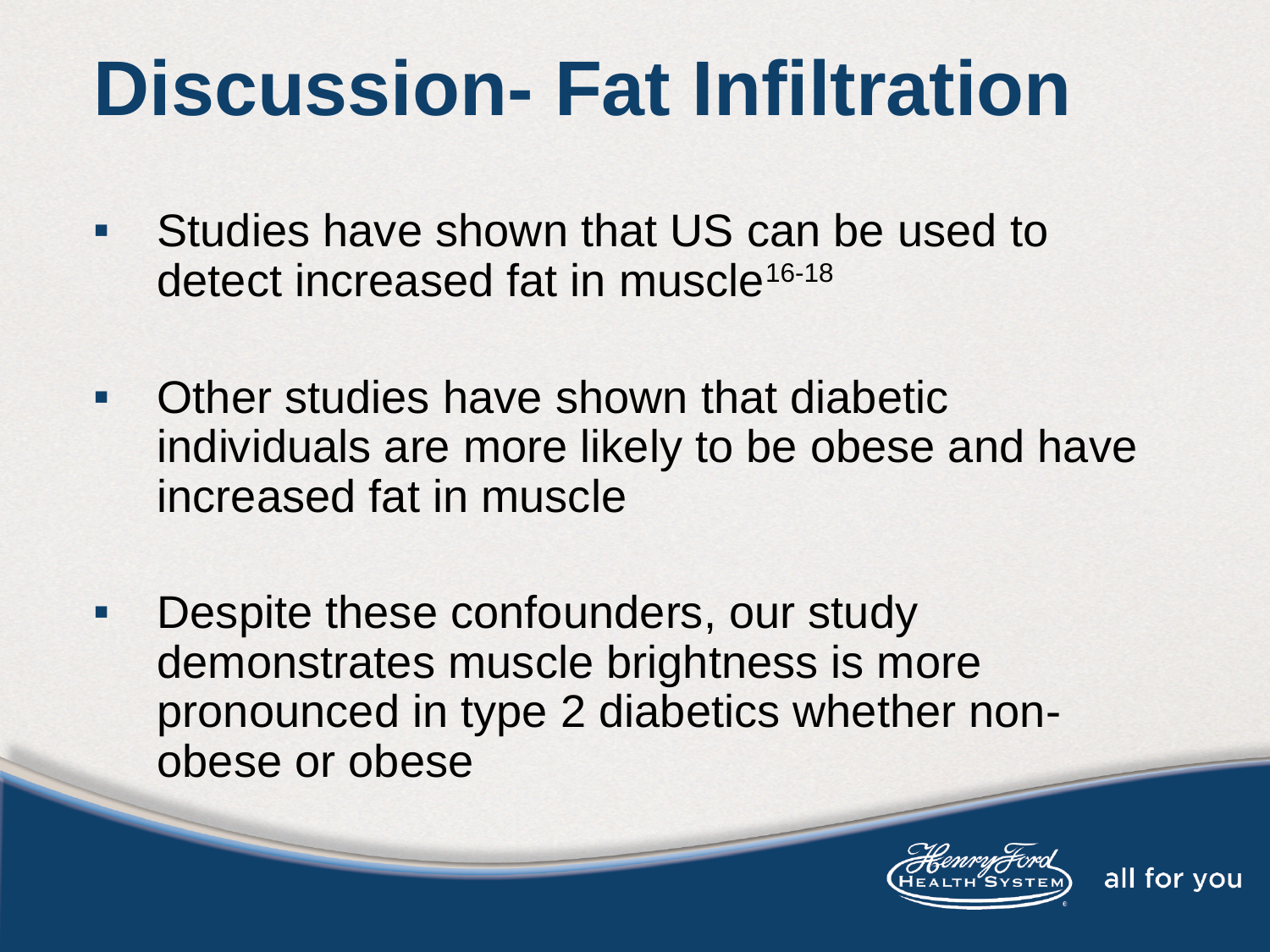

# Discussion- Fat Infiltration
Studies have shown that US can be used to detect increased fat in muscle16-18

Other studies have shown that diabetic individuals are more likely to be obese and have increased fat in muscle
Despite these confounders, our study demonstrates muscle brightness is more pronounced in type 2 diabetics whether non-obese or obese